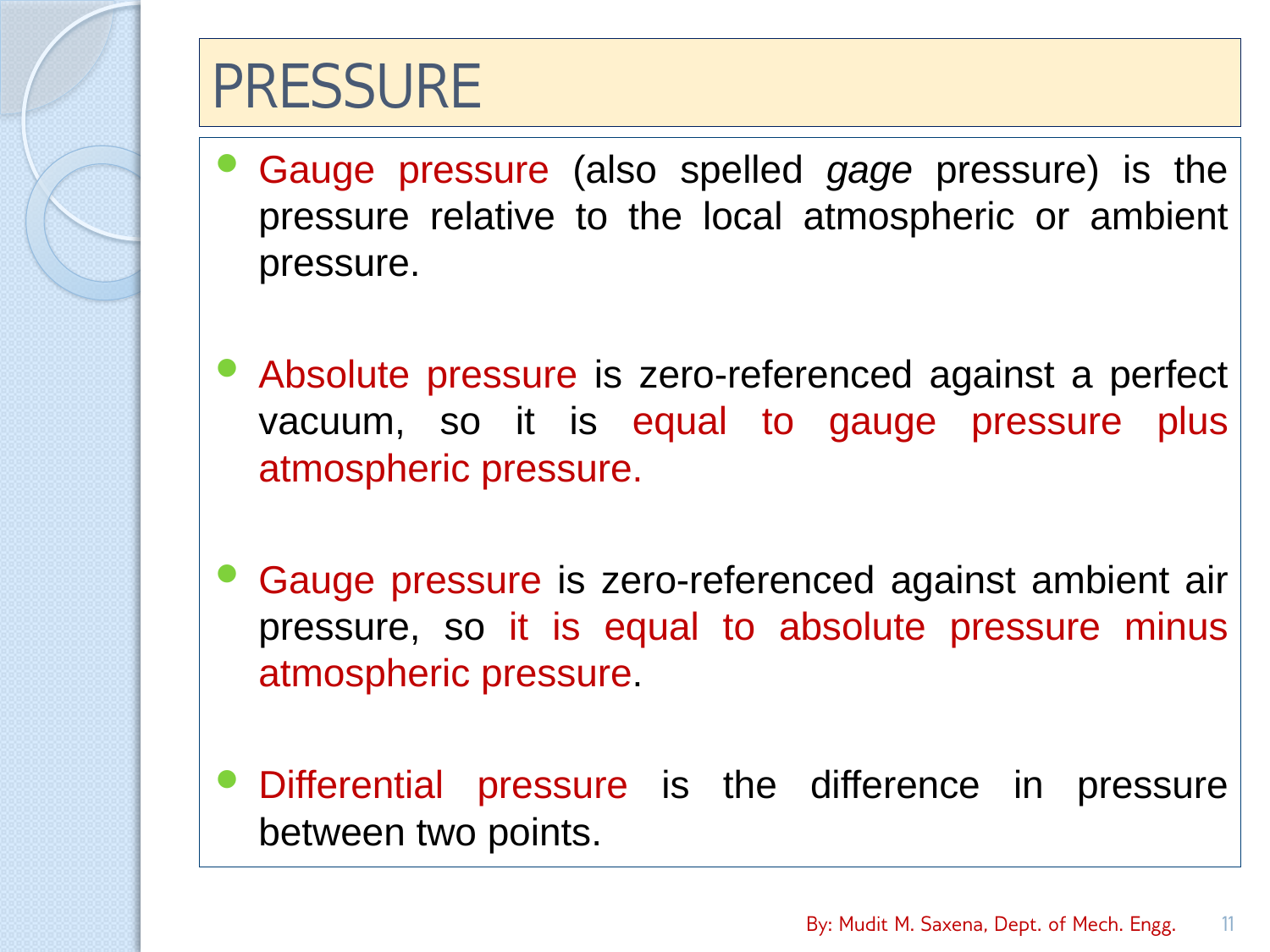

# PRESSURE
Gauge pressure (also spelled gage pressure) is the pressure relative to the local atmospheric or ambient pressure.

Absolute pressure is zero-referenced against a perfect vacuum, so it is equal to gauge pressure plus atmospheric pressure.

Gauge pressure is zero-referenced against ambient air pressure, so it is equal to absolute pressure minus atmospheric pressure.

Differential pressure is the difference in pressure between two points.

By: Mudit M. Saxena, Dept. of Mech. Engg.
11